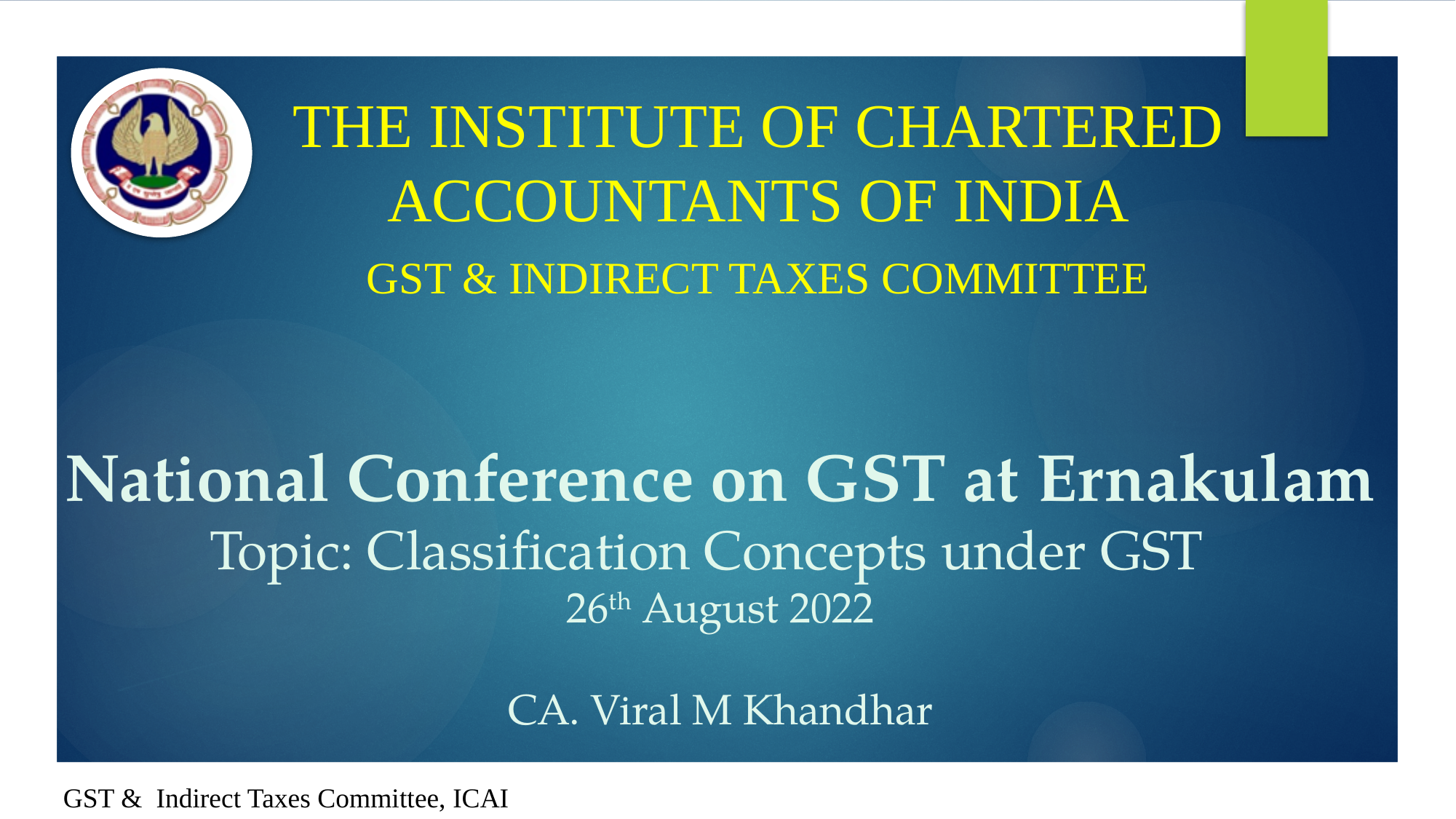

The Institute of Chartered Accountants of India
GST & Indirect Taxes Committee

# National Conference on GST at Ernakulam Topic: Classification Concepts under GST 26th August 2022 CA. Viral M Khandhar
GST &  Indirect Taxes Committee, ICAI